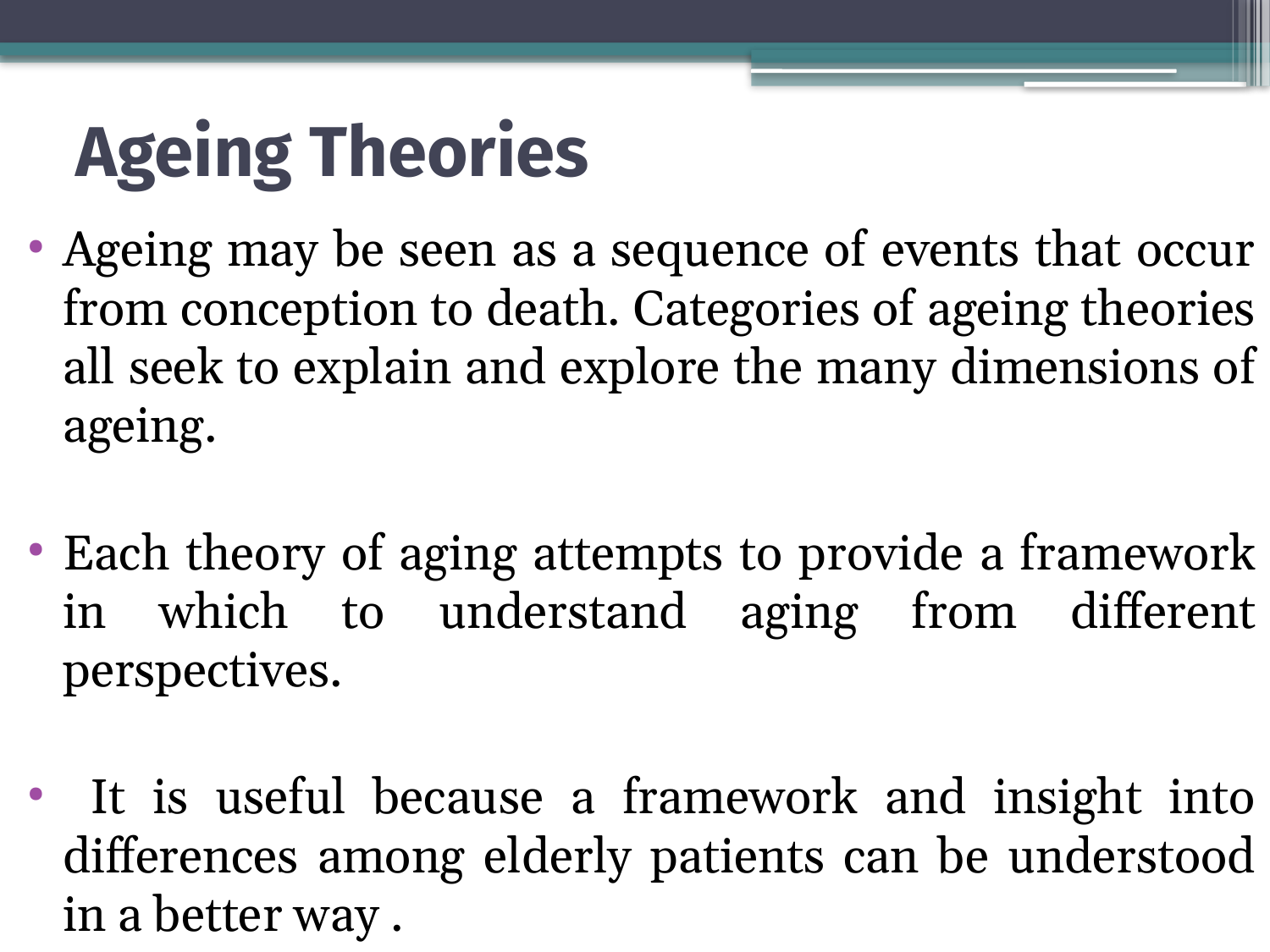

# Ageing Theories
Ageing may be seen as a sequence of events that occur from conception to death. Categories of ageing theories all seek to explain and explore the many dimensions of ageing.

Each theory of aging attempts to provide a framework in which to understand aging from different perspectives.

 It is useful because a framework and insight into differences among elderly patients can be understood in a better way .